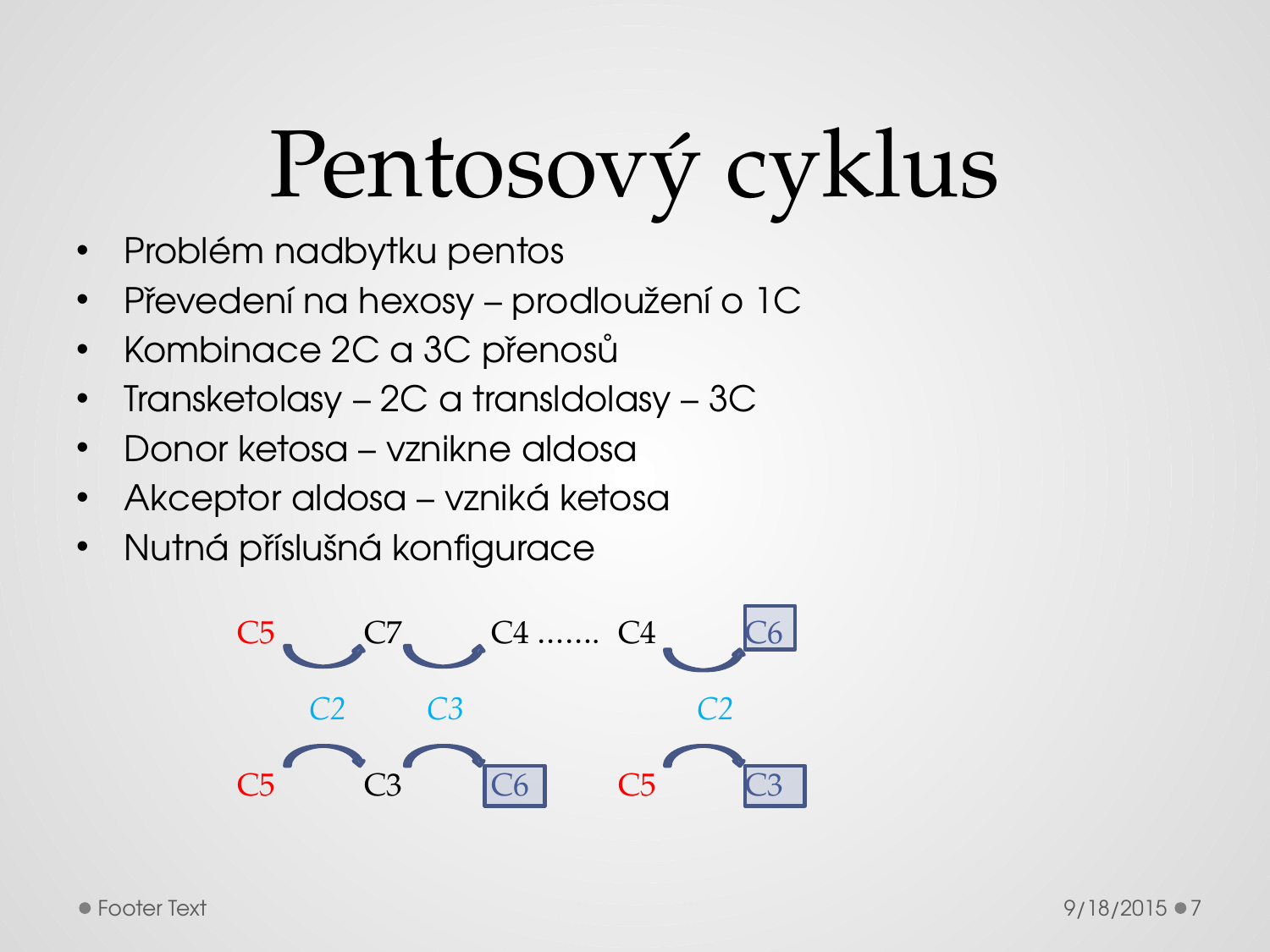

# Pentosový cyklus
Problém nadbytku pentos
Převedení na hexosy – prodloužení o 1C
Kombinace 2C a 3C přenosů
Transketolasy – 2C a transldolasy – 3C
Donor ketosa – vznikne aldosa
Akceptor aldosa – vzniká ketosa
Nutná příslušná konfigurace
C5	C7	C4 …….	C4	C6

         C2          C3                             C2

C5	C3	C6	C5	C3

Footer Text
9/18/2015
7